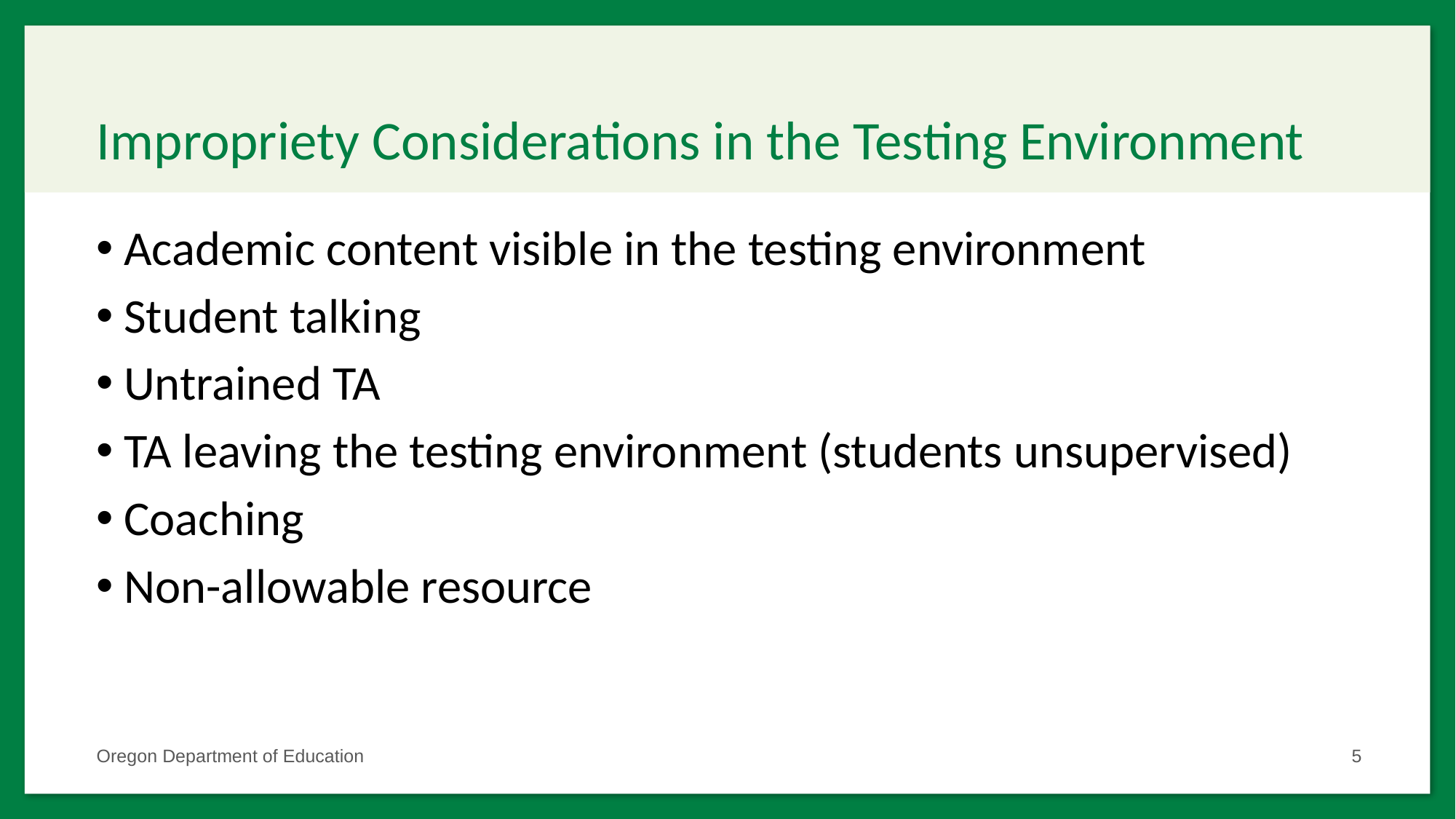

# Impropriety Considerations in the Testing Environment
Academic content visible in the testing environment
Student talking
Untrained TA
TA leaving the testing environment (students unsupervised)
Coaching
Non-allowable resource
Oregon Department of Education
5